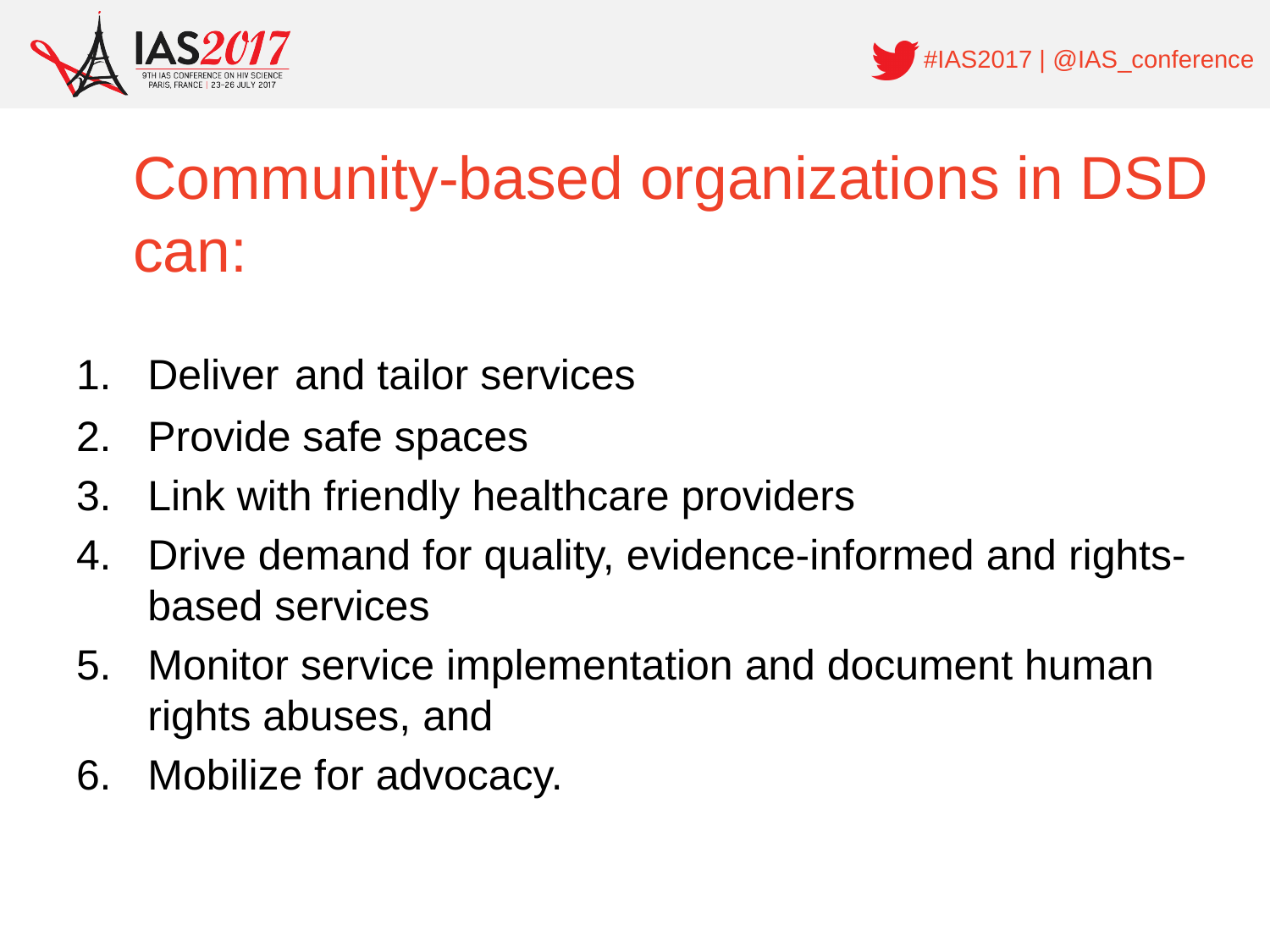

# Community-based organizations in DSD can:
Deliver and tailor services
Provide safe spaces
Link with friendly healthcare providers
Drive demand for quality, evidence-informed and rights-based services
Monitor service implementation and document human rights abuses, and
Mobilize for advocacy.